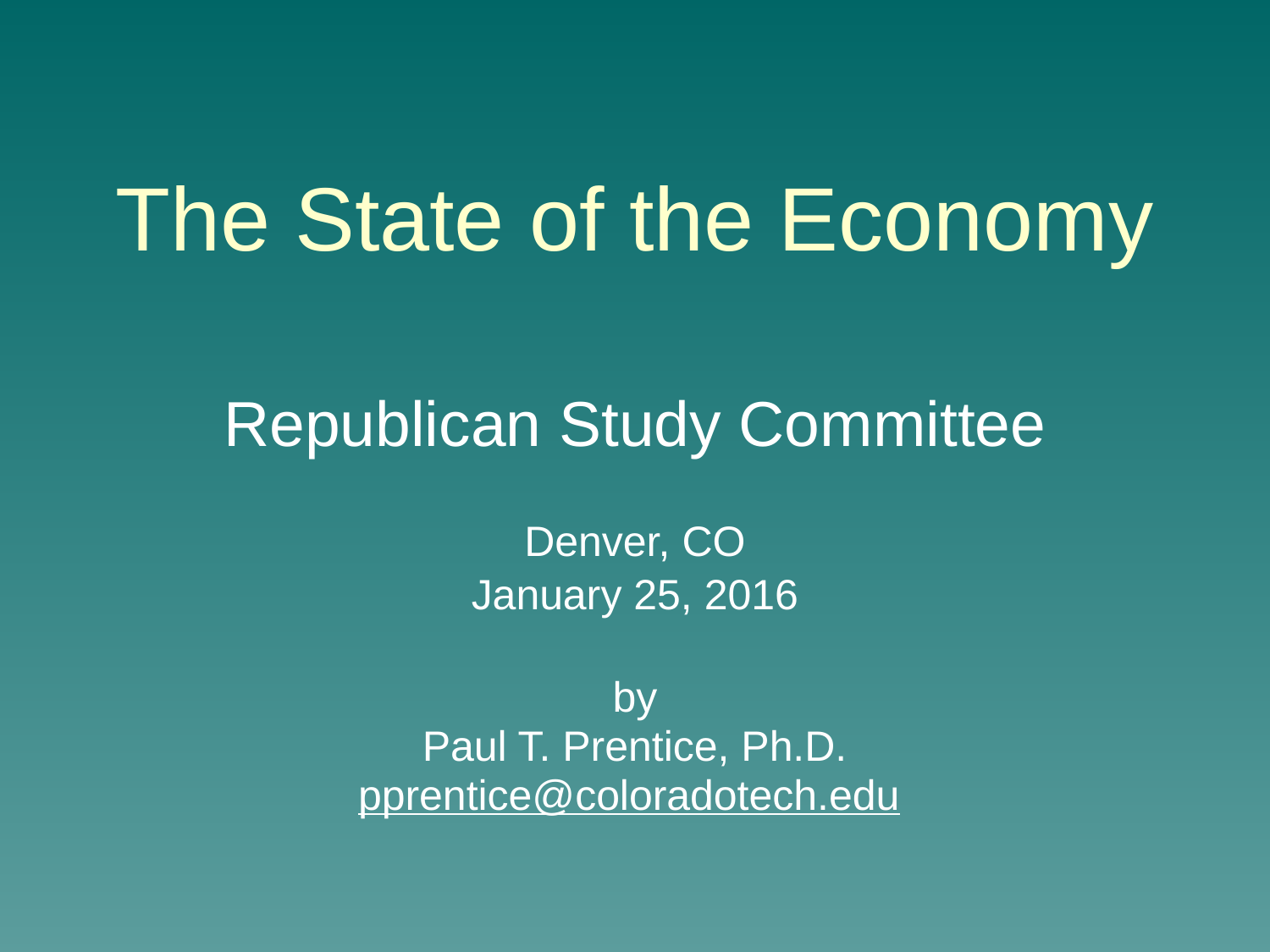

The State of the Economy
Republican Study Committee

Denver, CO
January 25, 2016

by
Paul T. Prentice, Ph.D.
pprentice@coloradotech.edu